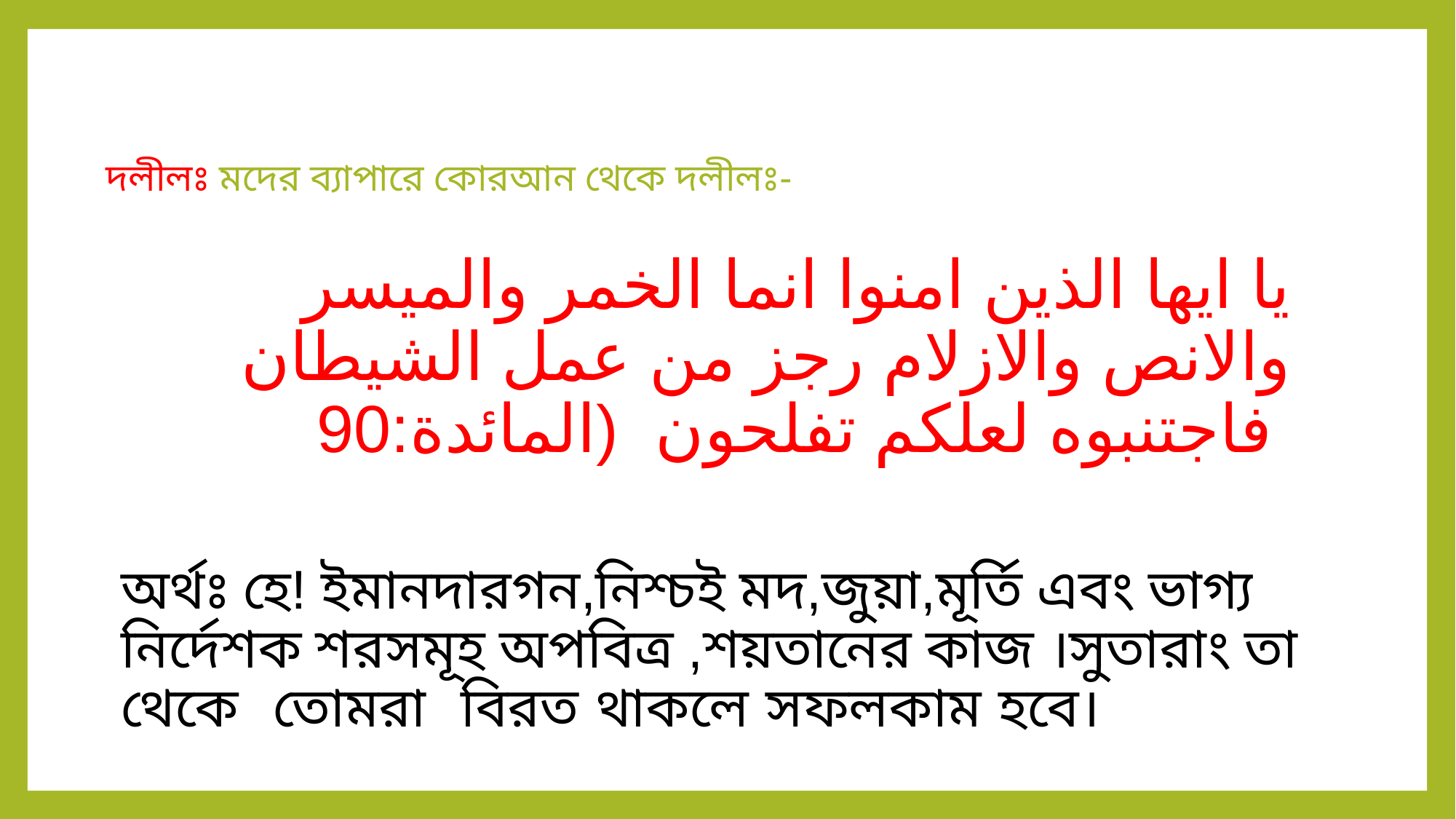

# দলীলঃ মদের ব্যাপারে কোরআন থেকে দলীলঃ-
يا ايها الذين امنوا انما الخمر والميسر والانص والازلام رجز من عمل الشيطان فاجتنبوه لعلكم تفلحون  (المائدة:90

অর্থঃ হে! ইমানদারগন,নিশ্চই মদ,জুয়া,মূর্তি এবং ভাগ্য নির্দেশক শরসমূহ অপবিত্র ,শয়তানের কাজ ।সুতারাং তা থেকে  তোমরা  বিরত থাকলে সফলকাম হবে।